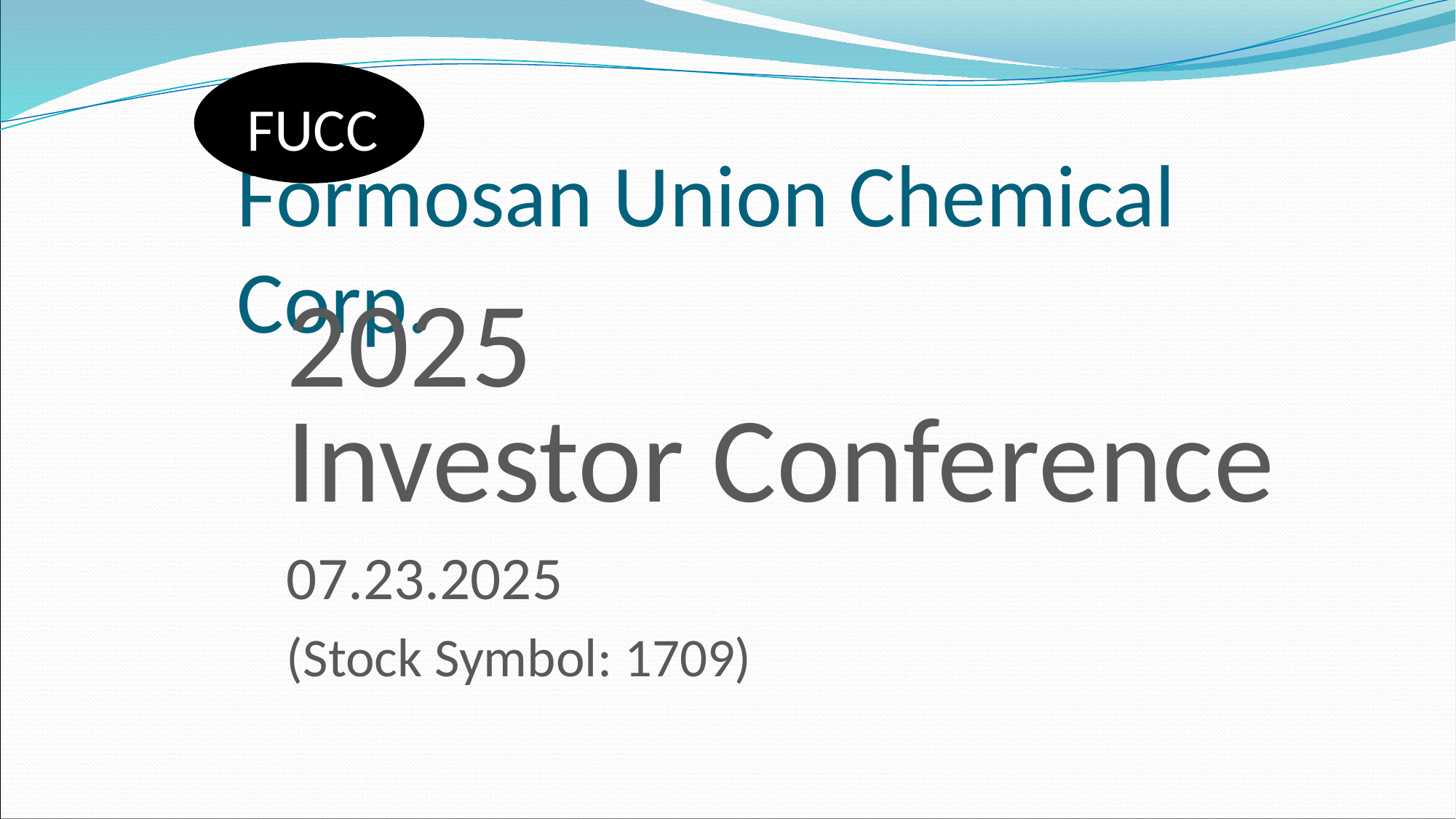

FUCC
# Formosan Union Chemical Corp.
2025
Investor Conference
07.23.2025
(Stock Symbol: 1709)